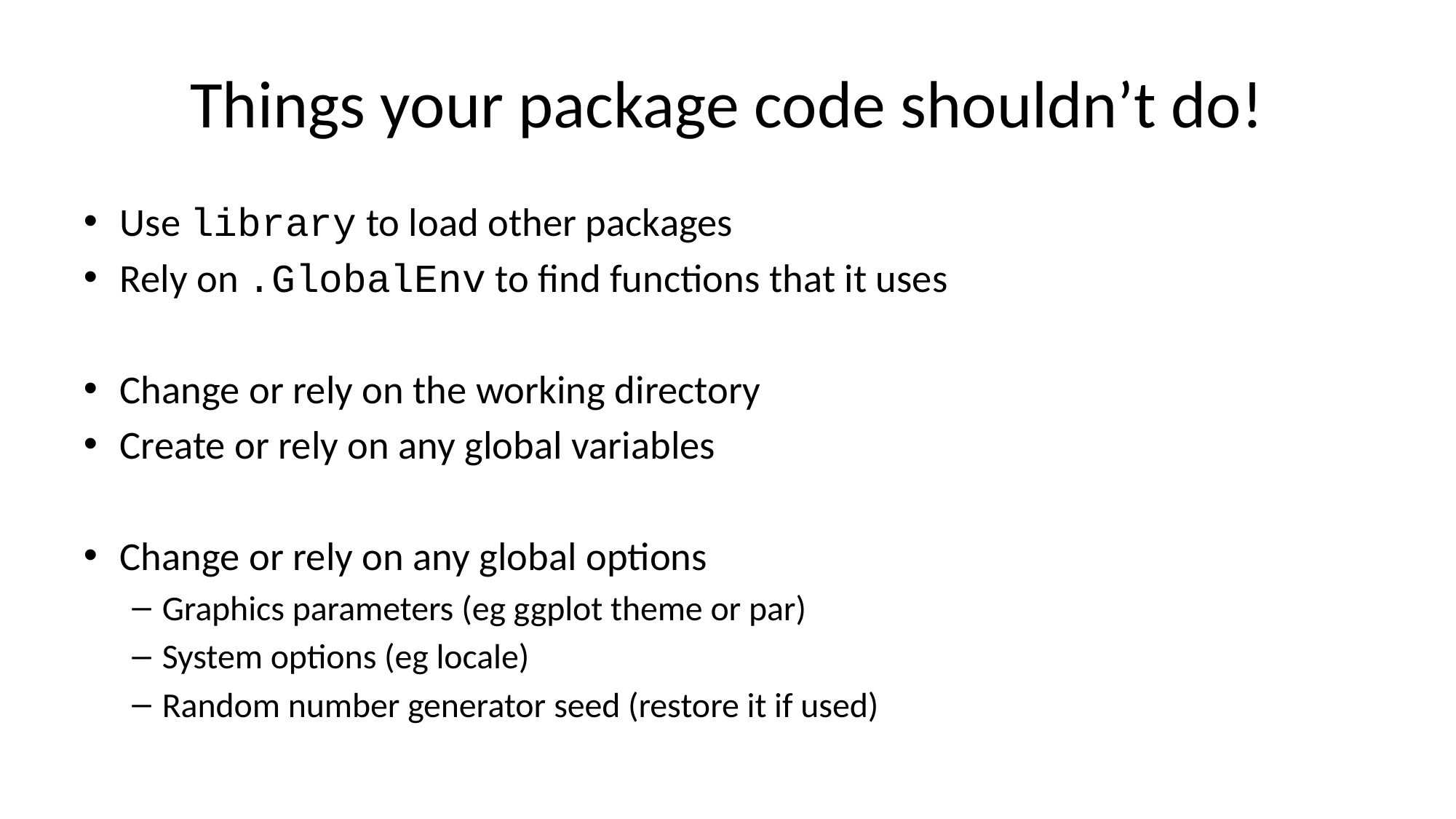

# Things your package code shouldn’t do!
Use library to load other packages
Rely on .GlobalEnv to find functions that it uses

Change or rely on the working directory
Create or rely on any global variables

Change or rely on any global options
Graphics parameters (eg ggplot theme or par)
System options (eg locale)
Random number generator seed (restore it if used)